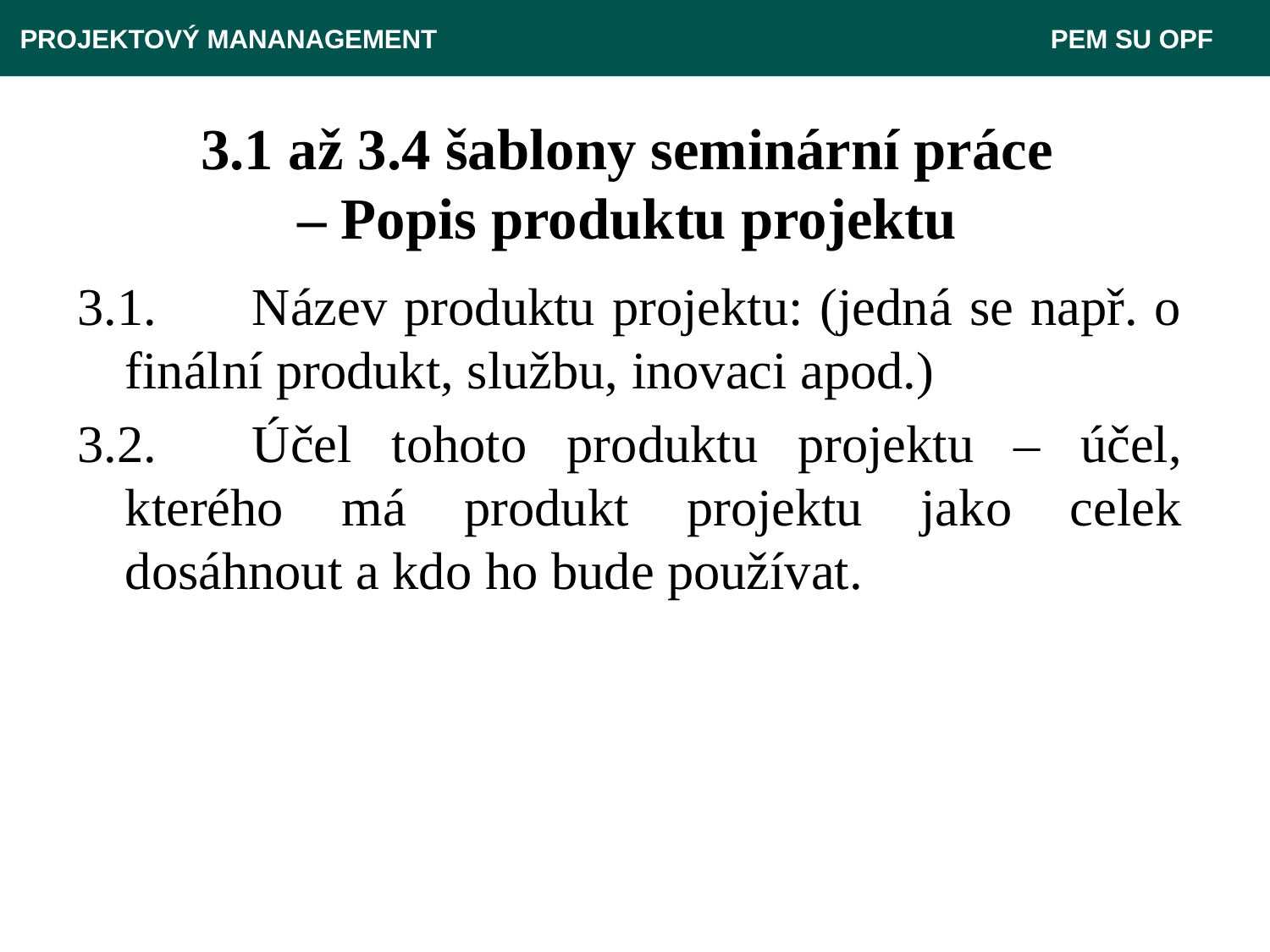

PROJEKTOVÝ MANANAGEMENT					   PEM SU OPF
# 3.1 až 3.4 šablony seminární práce – Popis produktu projektu
3.1.	Název produktu projektu: (jedná se např. o finální produkt, službu, inovaci apod.)
3.2.	Účel tohoto produktu projektu – účel, kterého má produkt projektu jako celek dosáhnout a kdo ho bude používat.